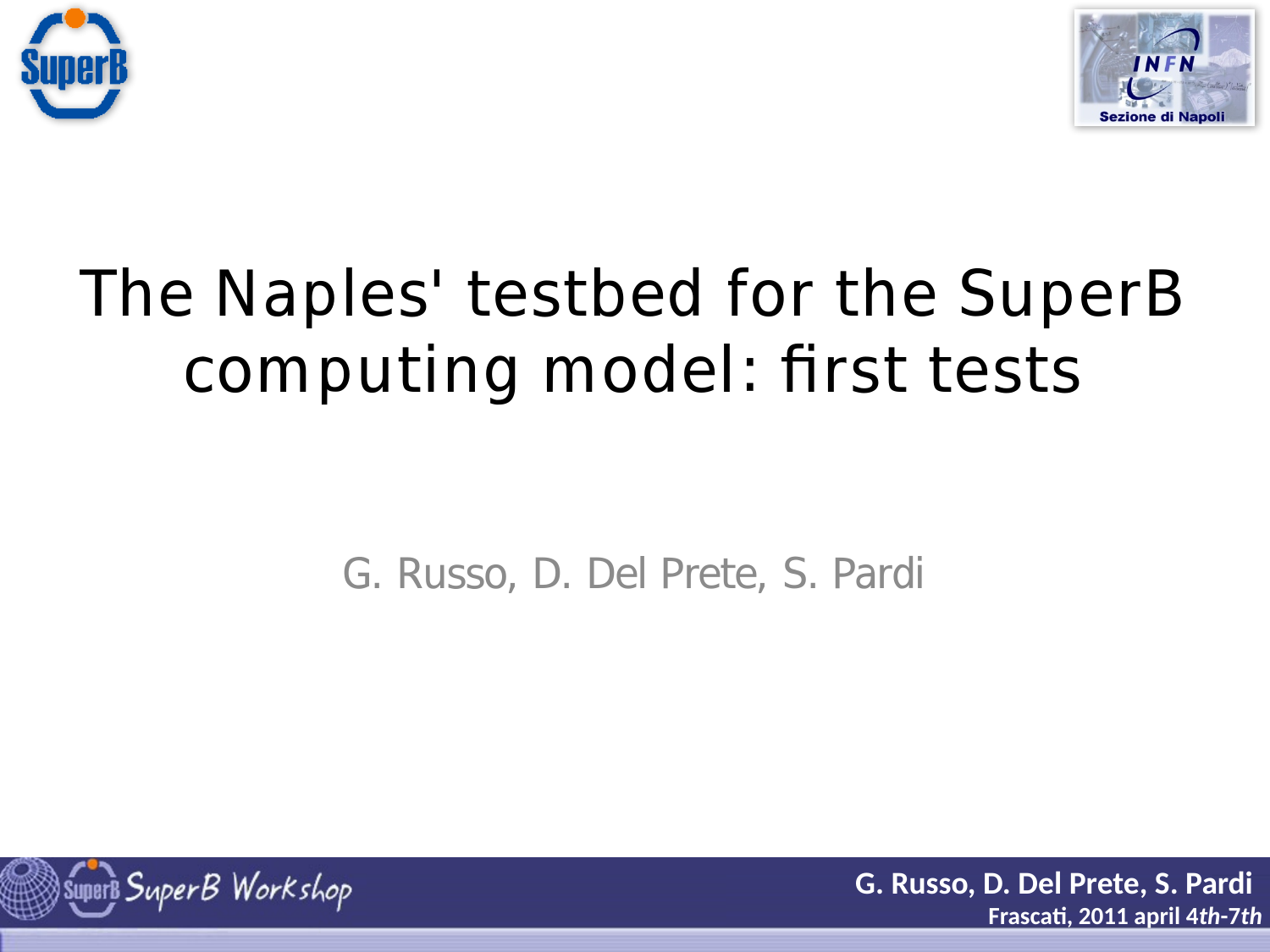

The Naples' testbed for the SuperB computing model: first tests
G. Russo, D. Del Prete, S. Pardi